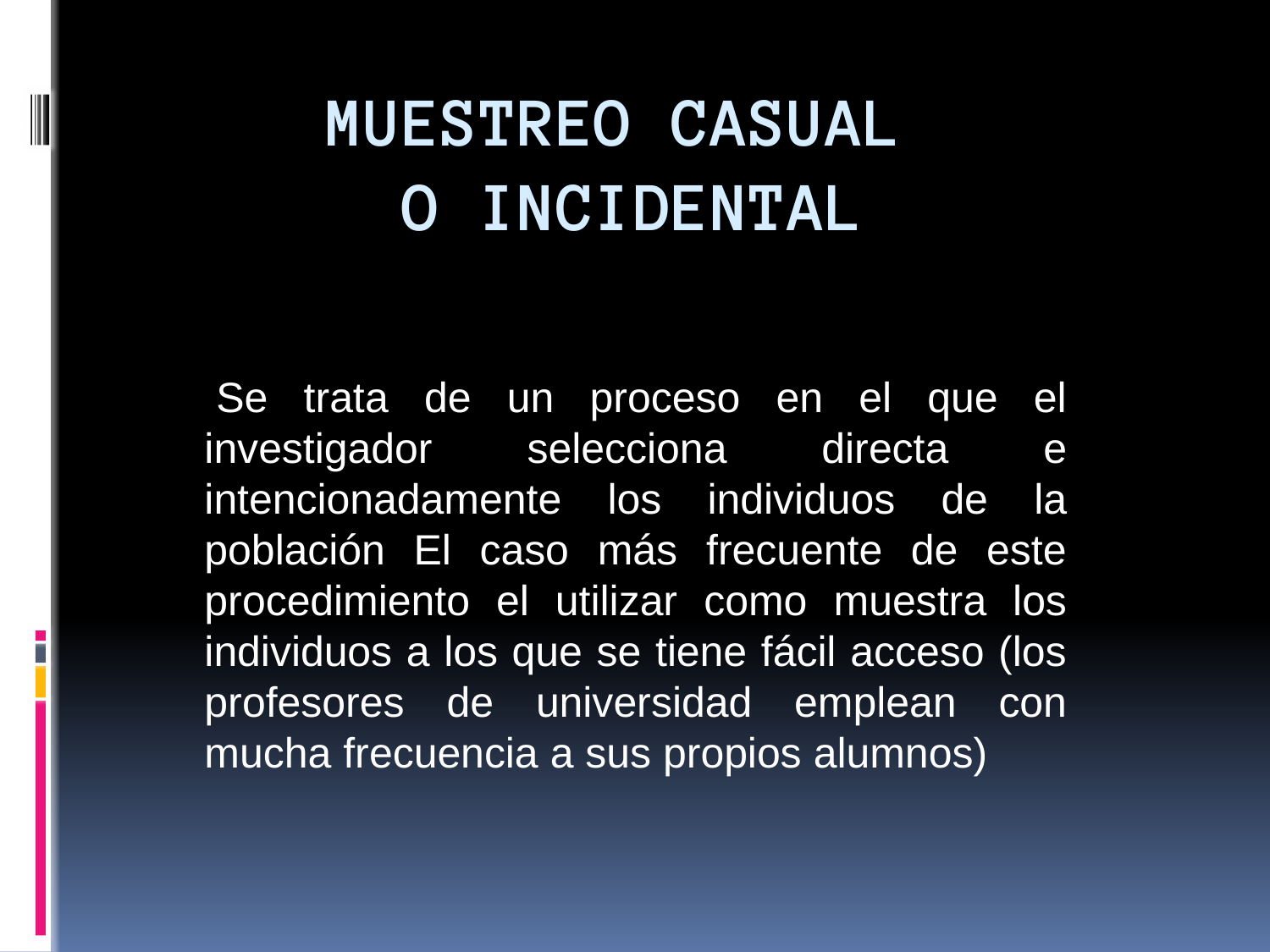

# MUESTREO CASUAL O INCIDENTAL
 Se trata de un proceso en el que el investigador selecciona directa e intencionadamente los individuos de la población El caso más frecuente de este procedimiento el utilizar como muestra los individuos a los que se tiene fácil acceso (los profesores de universidad emplean con mucha frecuencia a sus propios alumnos)